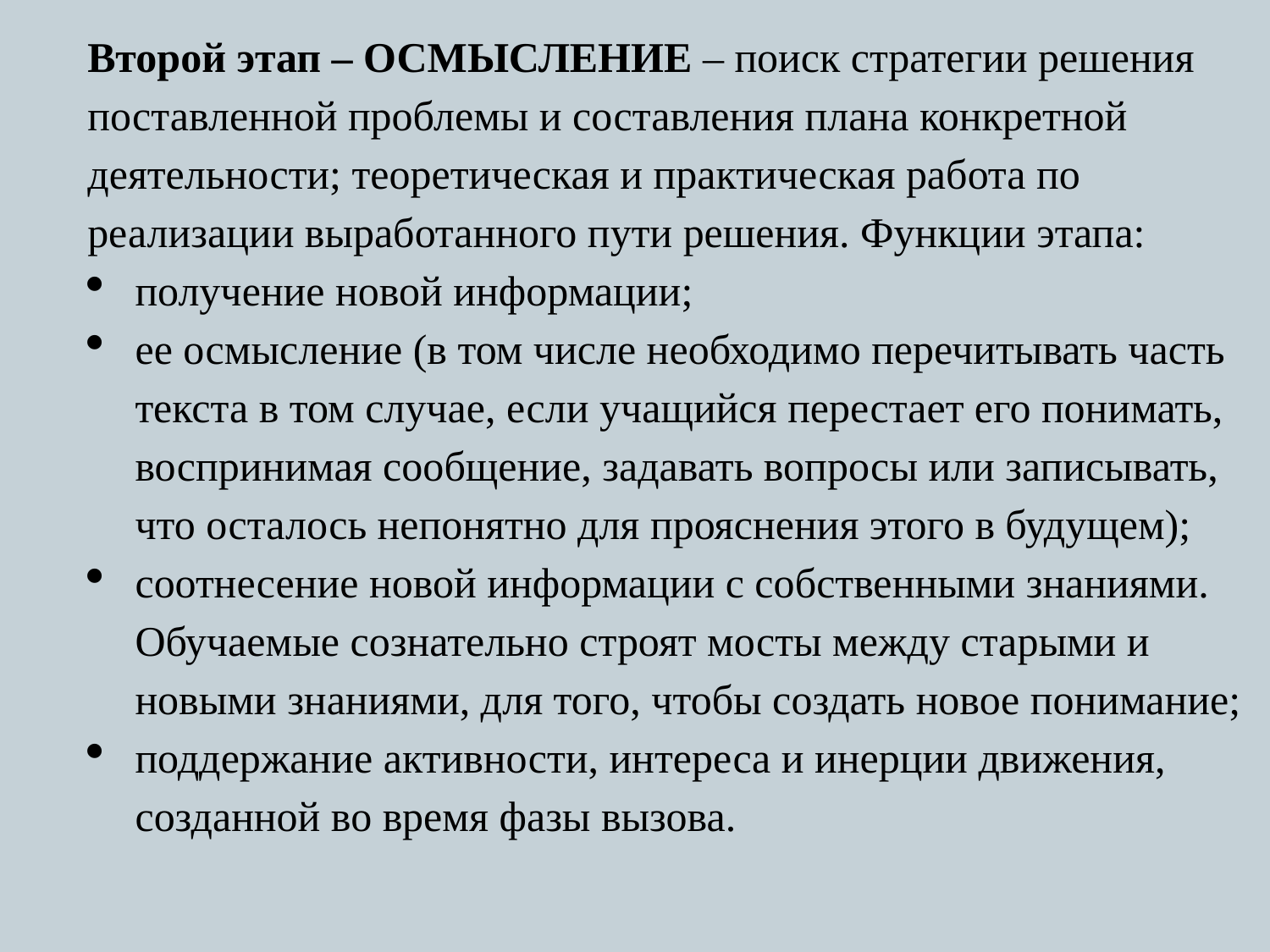

Второй этап – ОСМЫСЛЕНИЕ – поиск стратегии решения поставленной проблемы и составления плана конкретной деятельности; теоретическая и практическая работа по реализации выработанного пути решения. Функции этапа:
получение новой информации;
ее осмысление (в том числе необходимо перечитывать часть текста в том случае, если учащийся перестает его понимать, воспринимая сообщение, задавать вопросы или записывать, что осталось непонятно для прояснения этого в будущем);
соотнесение новой информации с собственными знаниями. Обучаемые сознательно строят мосты между старыми и новыми знаниями, для того, чтобы создать новое понимание;
поддержание активности, интереса и инерции движения, созданной во время фазы вызова.